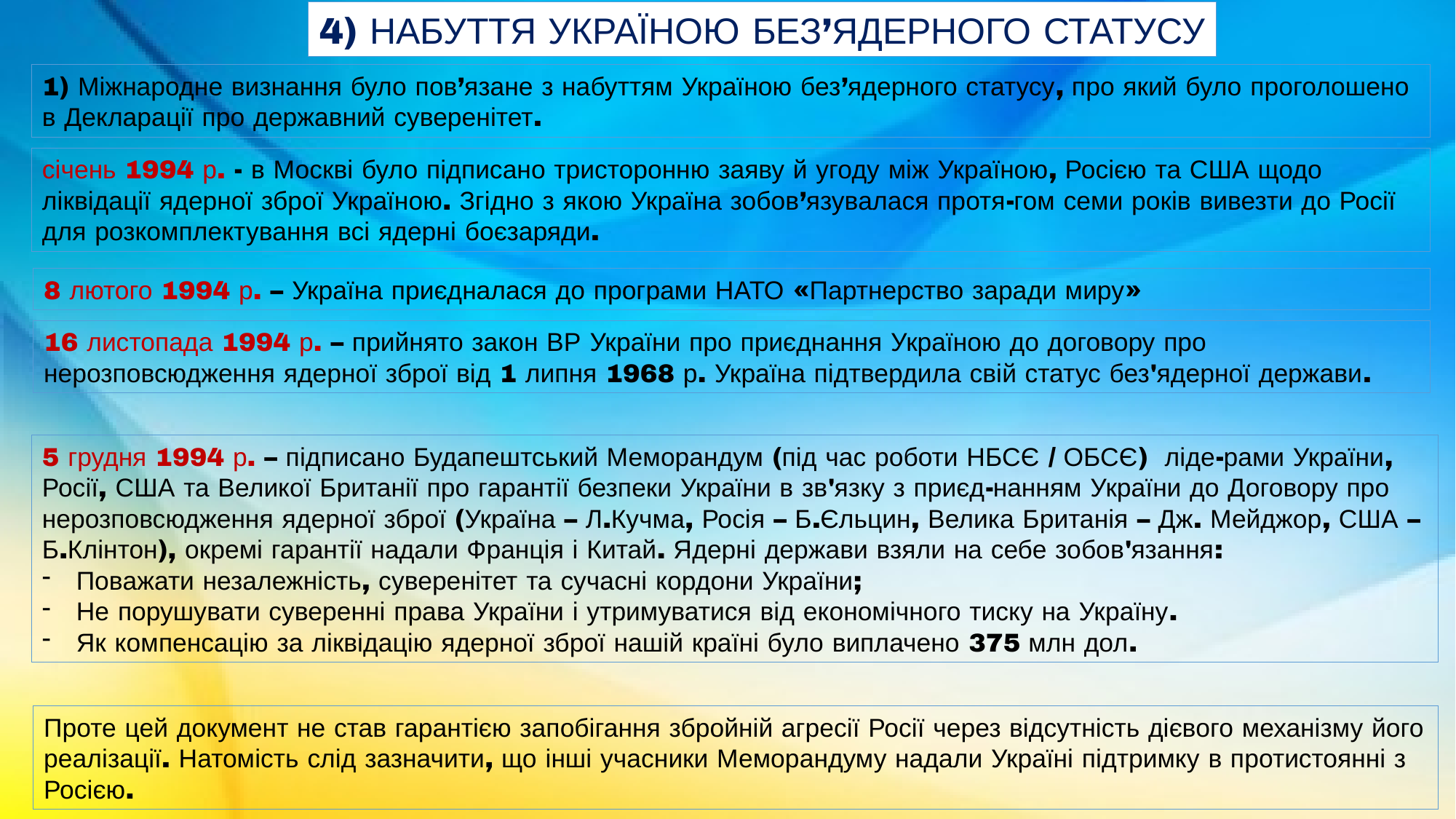

4) НАБУТТЯ УКРАЇНОЮ БЕЗ’ЯДЕРНОГО СТАТУСУ
1) Міжнародне визнання було пов’язане з набуттям Україною без’ядерного статусу, про який було проголошено в Декларації про державний суверенітет.
січень 1994 р. - в Москві було підписано тристоронню заяву й угоду між Україною, Росією та США щодо ліквідації ядерної зброї Україною. Згідно з якою Україна зобов’язувалася протя-гом семи років вивезти до Росії для розкомплектування всі ядерні боєзаряди.
8 лютого 1994 р. – Україна приєдналася до програми НАТО «Партнерство заради миру»
16 листопада 1994 р. – прийнято закон ВР України про приєднання Україною до договору про нерозповсюдження ядерної зброї від 1 липня 1968 р. Україна підтвердила свій статус без'ядерної держави.
5 грудня 1994 р. – підписано Будапештський Меморандум (під час роботи НБСЄ / ОБСЄ)  ліде-рами України, Росії, США та Великої Британії про гарантії безпеки України в зв'язку з приєд-нанням України до Договору про нерозповсюдження ядерної зброї (Україна – Л.Кучма, Росія – Б.Єльцин, Велика Британія – Дж. Мейджор, США – Б.Клінтон), окремі гарантії надали Франція і Китай. Ядерні держави взяли на себе зобов'язання:
Поважати незалежність, суверенітет та сучасні кордони України;
Не порушувати суверенні права України і утримуватися від економічного тиску на Україну.
Як компенсацію за ліквідацію ядерної зброї нашій країні було виплачено 375 млн дол.
Проте цей документ не став гарантією запобігання збройній агресії Росії через відсутність дієвого механізму його реалізації. Натомість слід зазначити, що інші учасники Меморандуму надали Україні підтримку в протистоянні з Росією.